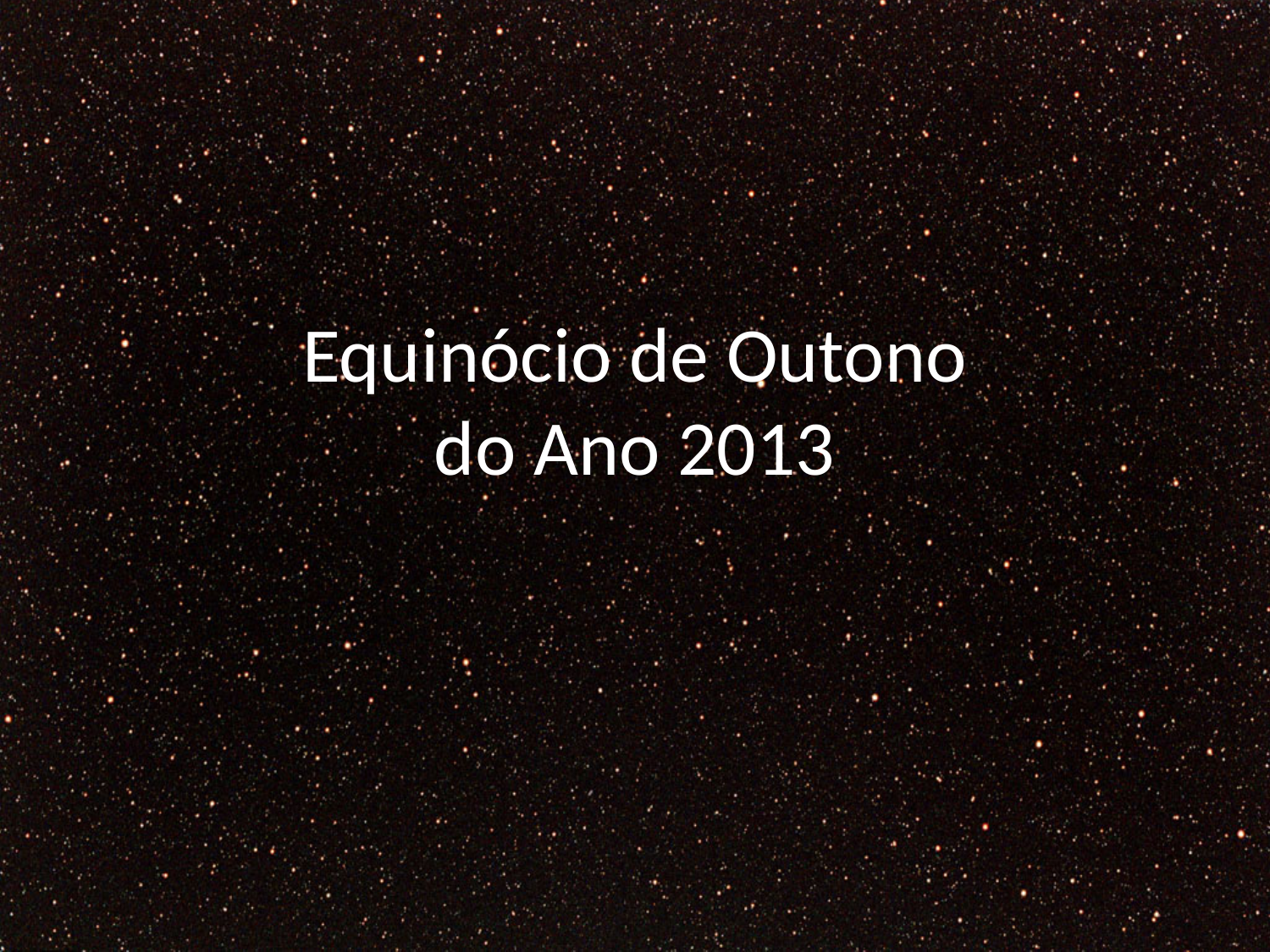

# Equinócio de Outono do Ano 2013